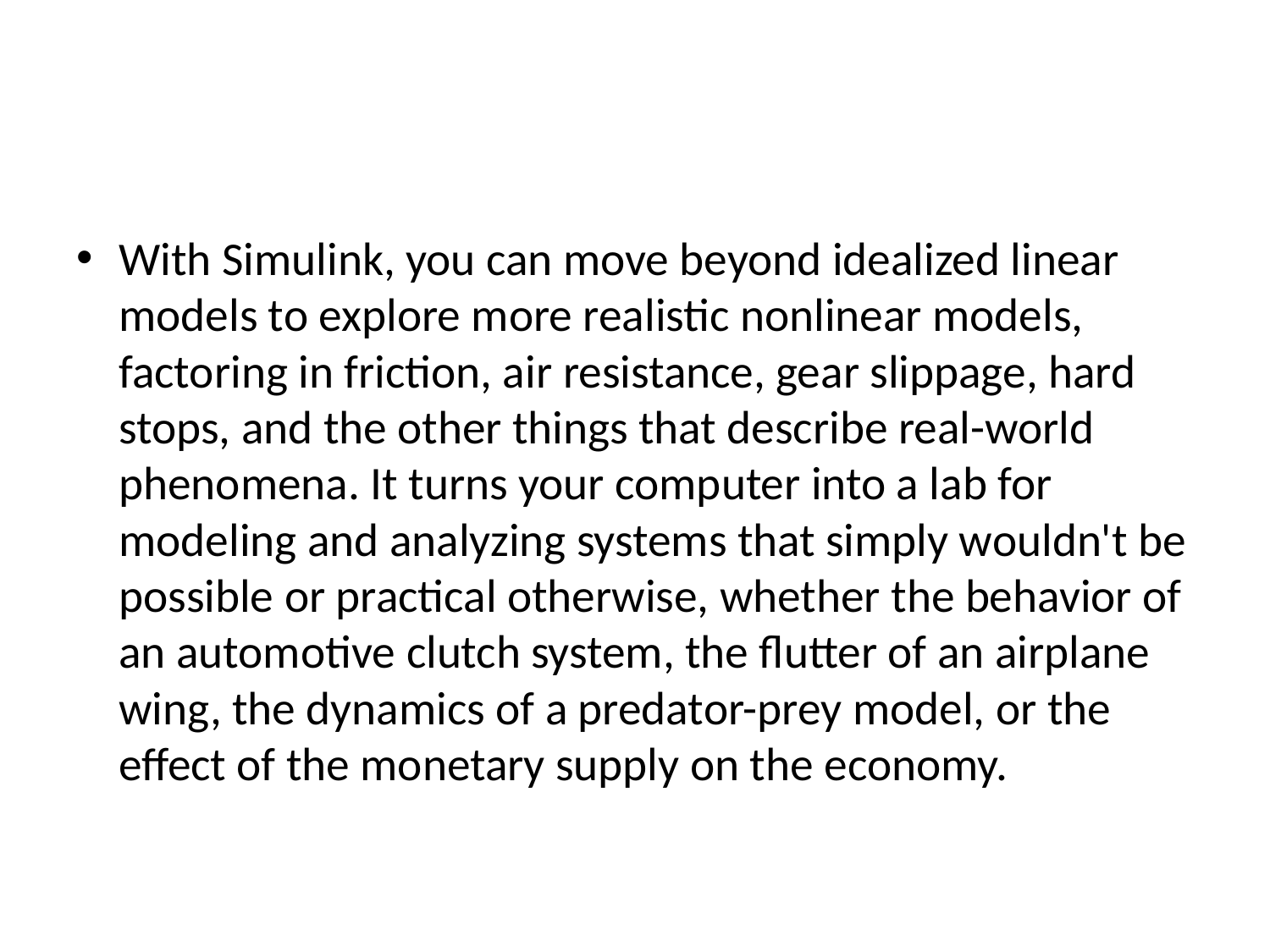

#
With Simulink, you can move beyond idealized linear models to explore more realistic nonlinear models, factoring in friction, air resistance, gear slippage, hard stops, and the other things that describe real-world phenomena. It turns your computer into a lab for modeling and analyzing systems that simply wouldn't be possible or practical otherwise, whether the behavior of an automotive clutch system, the flutter of an airplane wing, the dynamics of a predator-prey model, or the effect of the monetary supply on the economy.